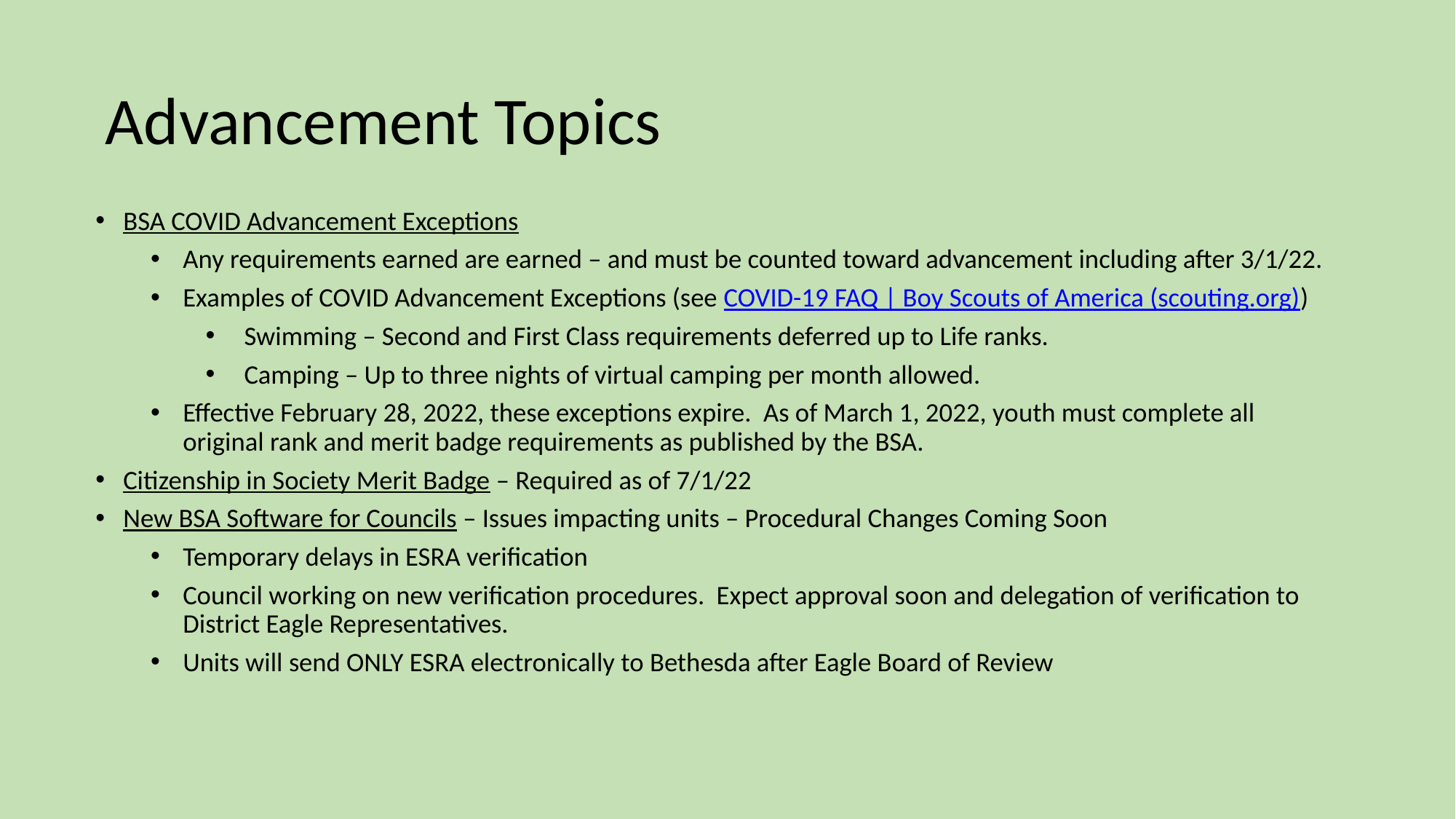

# Advancement Topics
BSA COVID Advancement Exceptions
Any requirements earned are earned – and must be counted toward advancement including after 3/1/22.
Examples of COVID Advancement Exceptions (see COVID-19 FAQ | Boy Scouts of America (scouting.org))
Swimming – Second and First Class requirements deferred up to Life ranks.
Camping – Up to three nights of virtual camping per month allowed.
Effective February 28, 2022, these exceptions expire.  As of March 1, 2022, youth must complete all original rank and merit badge requirements as published by the BSA.
Citizenship in Society Merit Badge – Required as of 7/1/22
New BSA Software for Councils – Issues impacting units – Procedural Changes Coming Soon
Temporary delays in ESRA verification
Council working on new verification procedures.  Expect approval soon and delegation of verification to District Eagle Representatives.
Units will send ONLY ESRA electronically to Bethesda after Eagle Board of Review